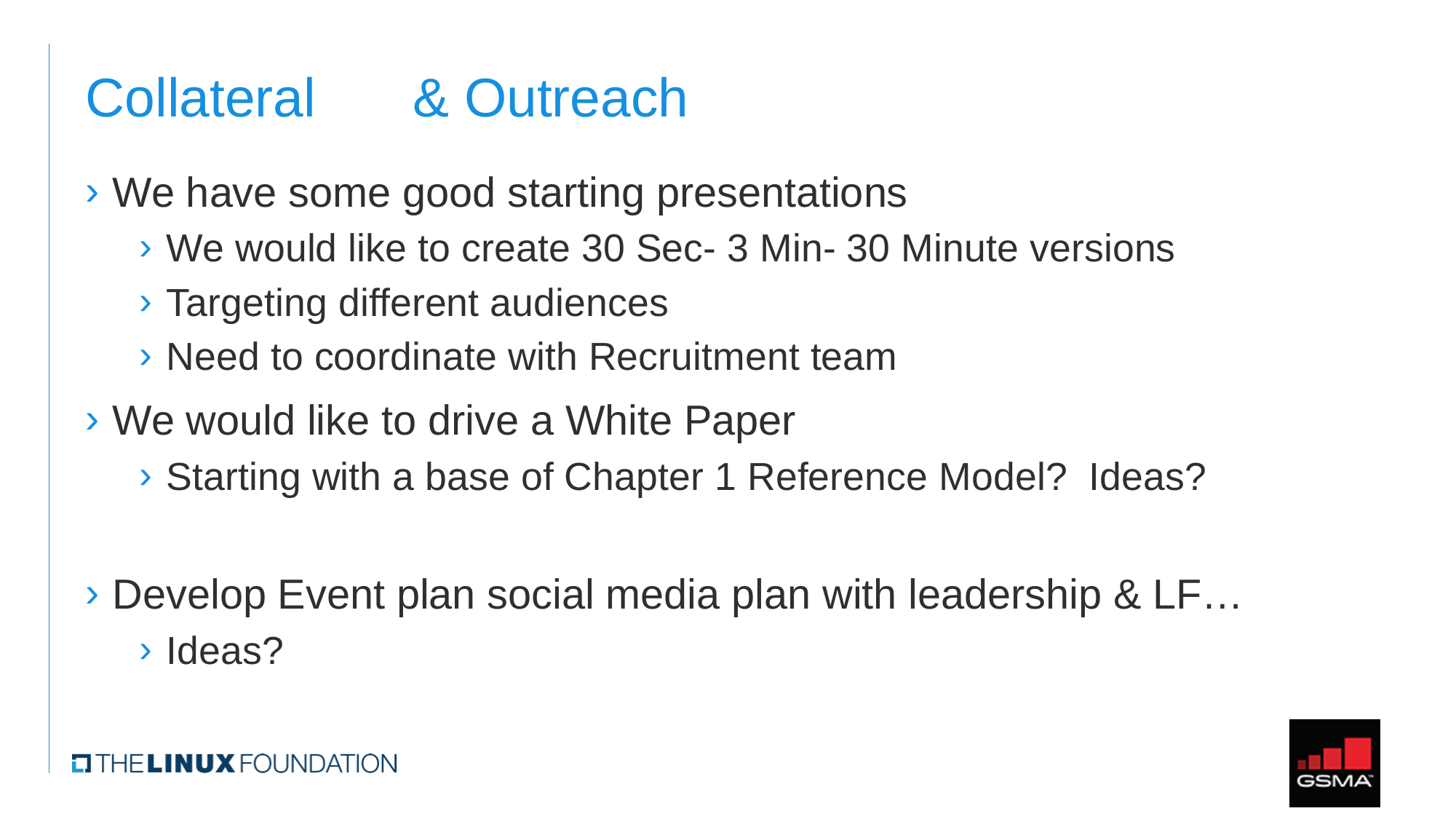

# Collateral	& Outreach
We have some good starting presentations
We would like to create 30 Sec- 3 Min- 30 Minute versions
Targeting different audiences
Need to coordinate with Recruitment team
We would like to drive a White Paper
Starting with a base of Chapter 1 Reference Model?  Ideas?

Develop Event plan social media plan with leadership & LF…
Ideas?